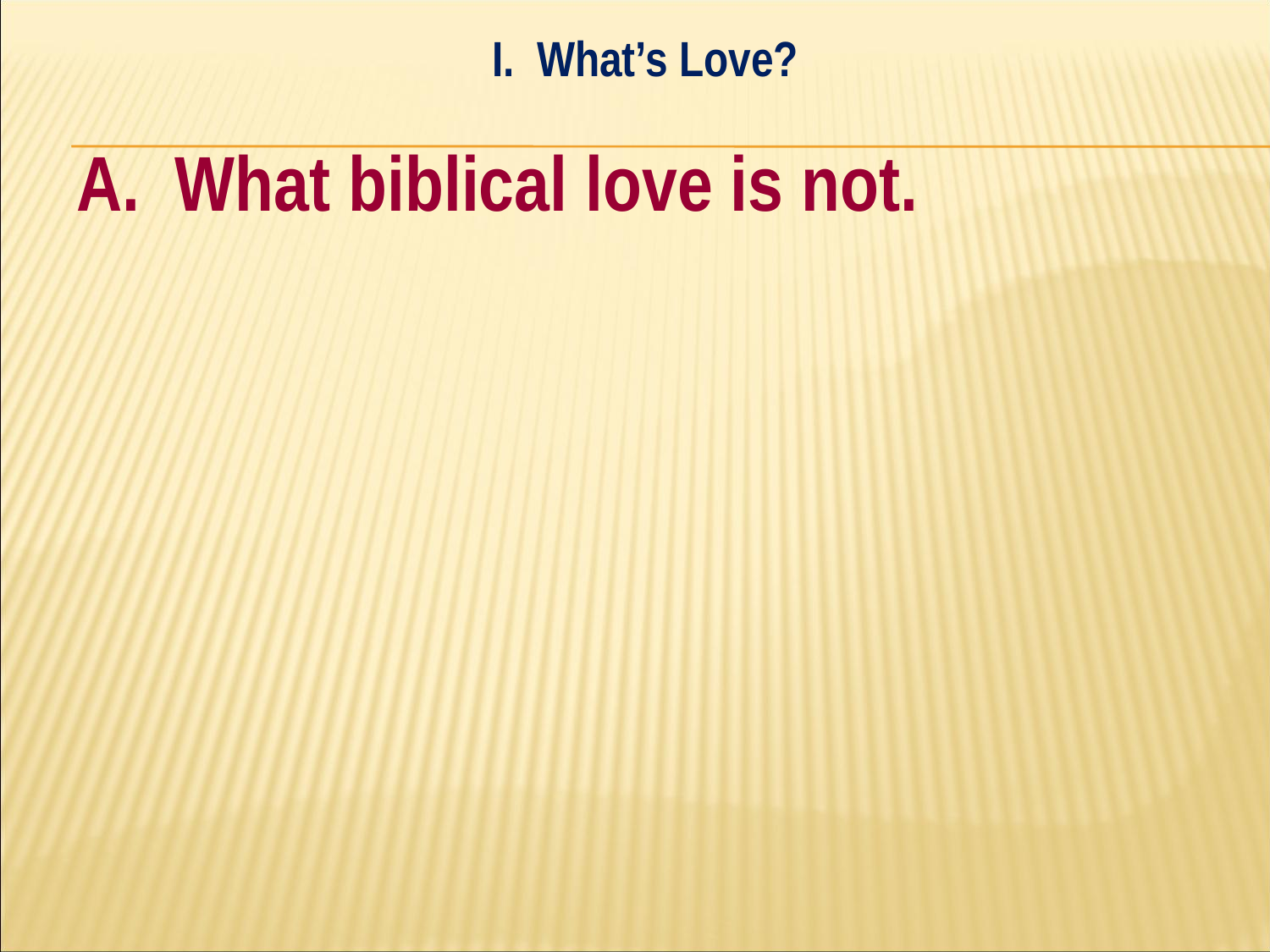

I.  What’s Love?
A.  What biblical love is not.
#